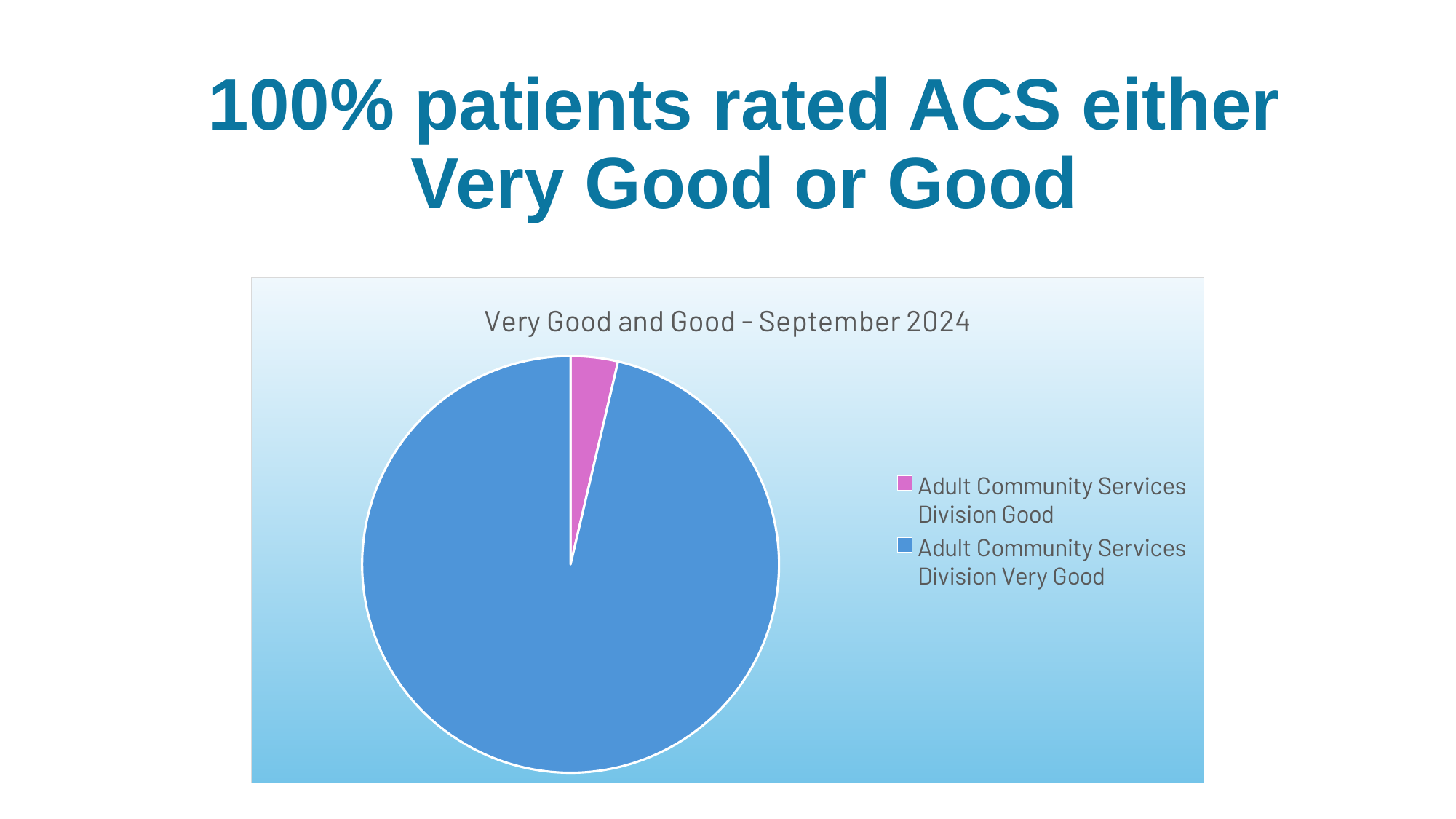

100% patients rated ACS either Very Good or Good

### Chart: Very Good and Good - September 2024

| Category | Total |
|---|---|
| Good | 3.0 |
| Very Good | 79.0 |